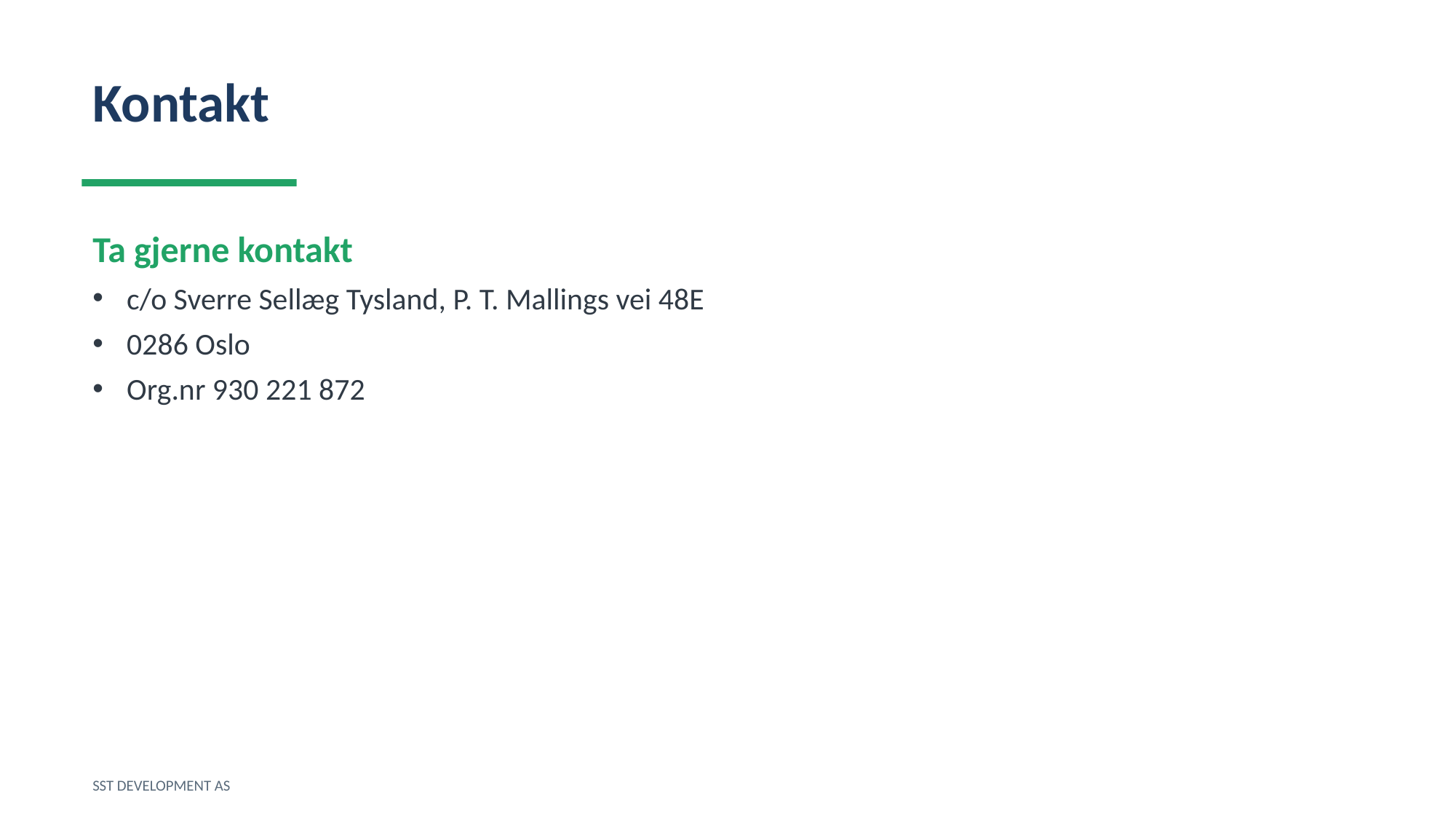

Kontakt

Ta gjerne kontakt
c/o Sverre Sellæg Tysland, P. T. Mallings vei 48E
0286 Oslo
Org.nr 930 221 872
SST DEVELOPMENT AS